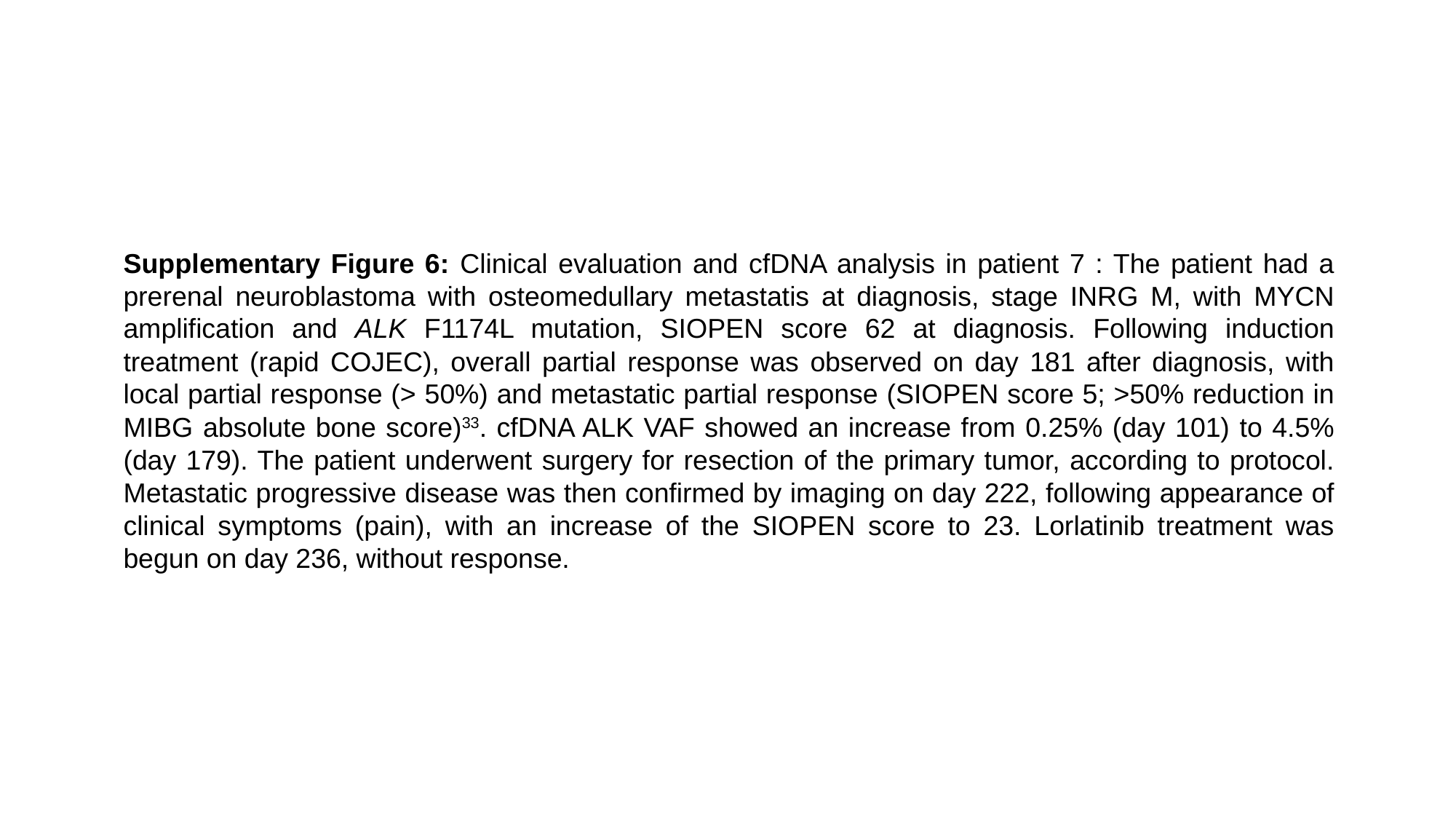

Supplementary Figure 6: Clinical evaluation and cfDNA analysis in patient 7 : The patient had a prerenal neuroblastoma with osteomedullary metastatis at diagnosis, stage INRG M, with MYCN amplification and ALK F1174L mutation, SIOPEN score 62 at diagnosis. Following induction treatment (rapid COJEC), overall partial response was observed on day 181 after diagnosis, with local partial response (> 50%) and metastatic partial response (SIOPEN score 5; >50% reduction in MIBG absolute bone score)33. cfDNA ALK VAF showed an increase from 0.25% (day 101) to 4.5% (day 179). The patient underwent surgery for resection of the primary tumor, according to protocol. Metastatic progressive disease was then confirmed by imaging on day 222, following appearance of clinical symptoms (pain), with an increase of the SIOPEN score to 23. Lorlatinib treatment was begun on day 236, without response.